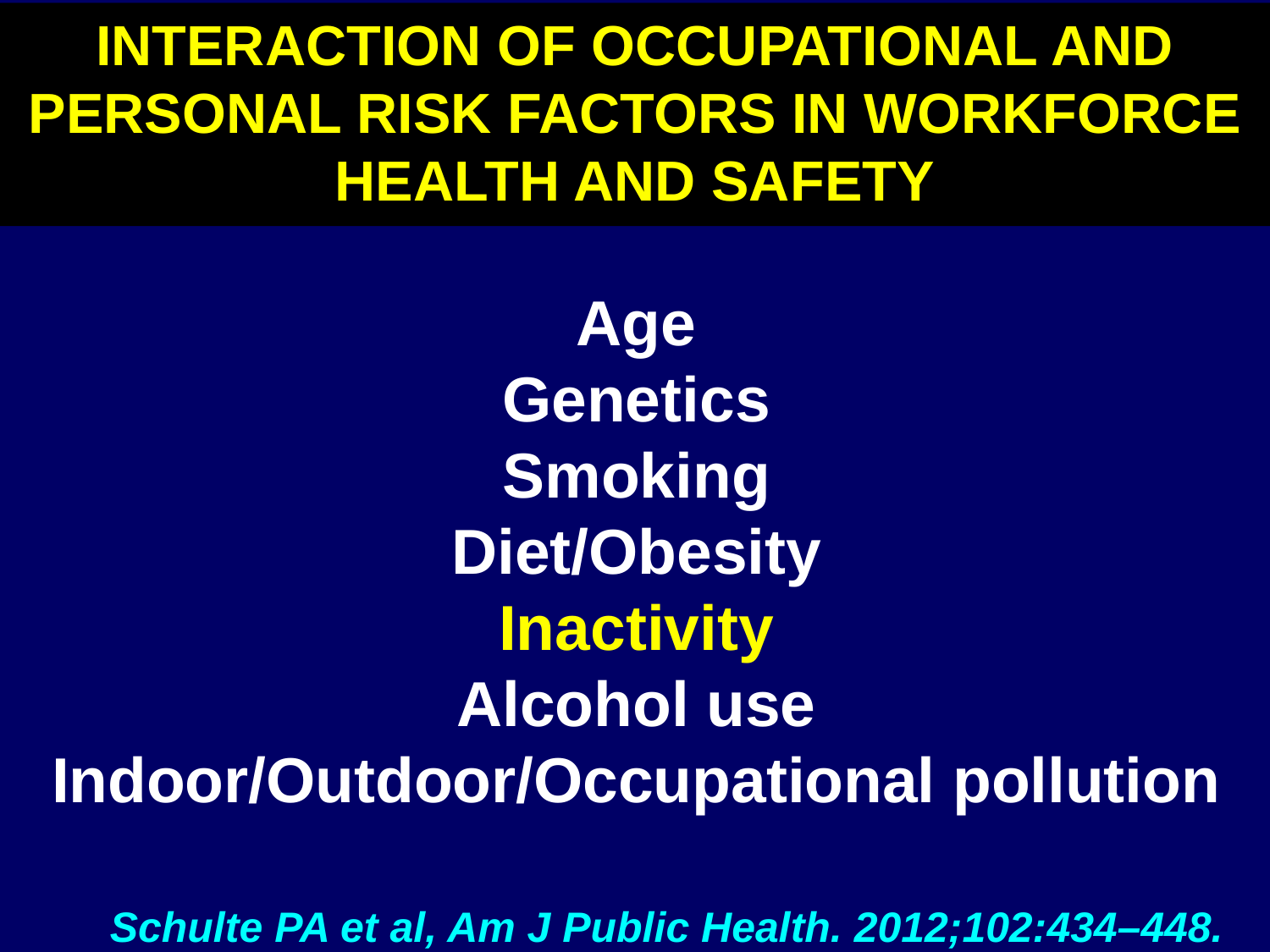

INTERACTION OF OCCUPATIONAL AND PERSONAL RISK FACTORS IN WORKFORCE HEALTH AND SAFETY

Age
Genetics
Smoking
Diet/Obesity
Inactivity
Alcohol use
Indoor/Outdoor/Occupational pollution
Schulte PA et al, Am J Public Health. 2012;102:434–448.